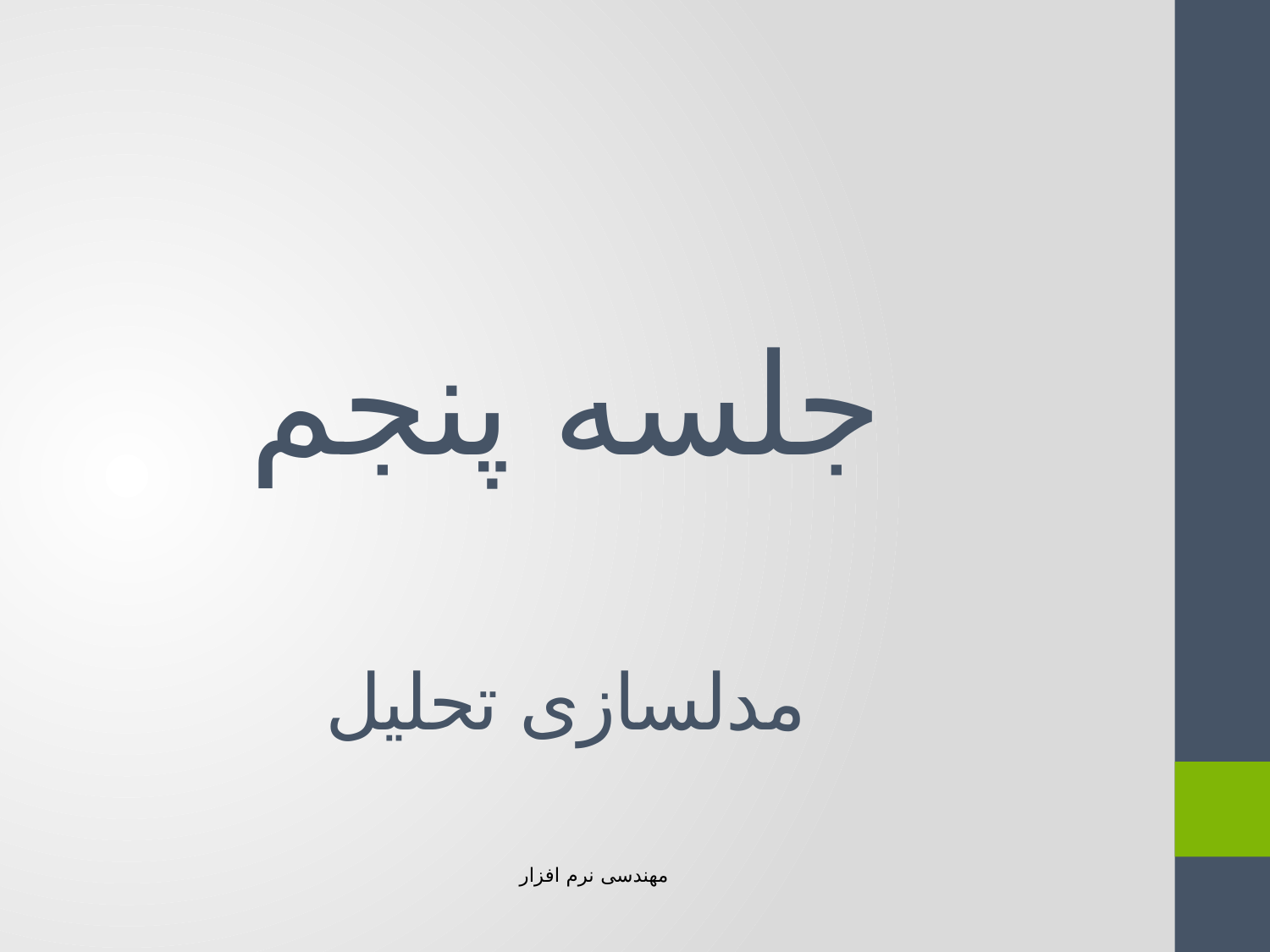

# جلسه پنجم مدلسازی تحلیل
مهندسی نرم افزار